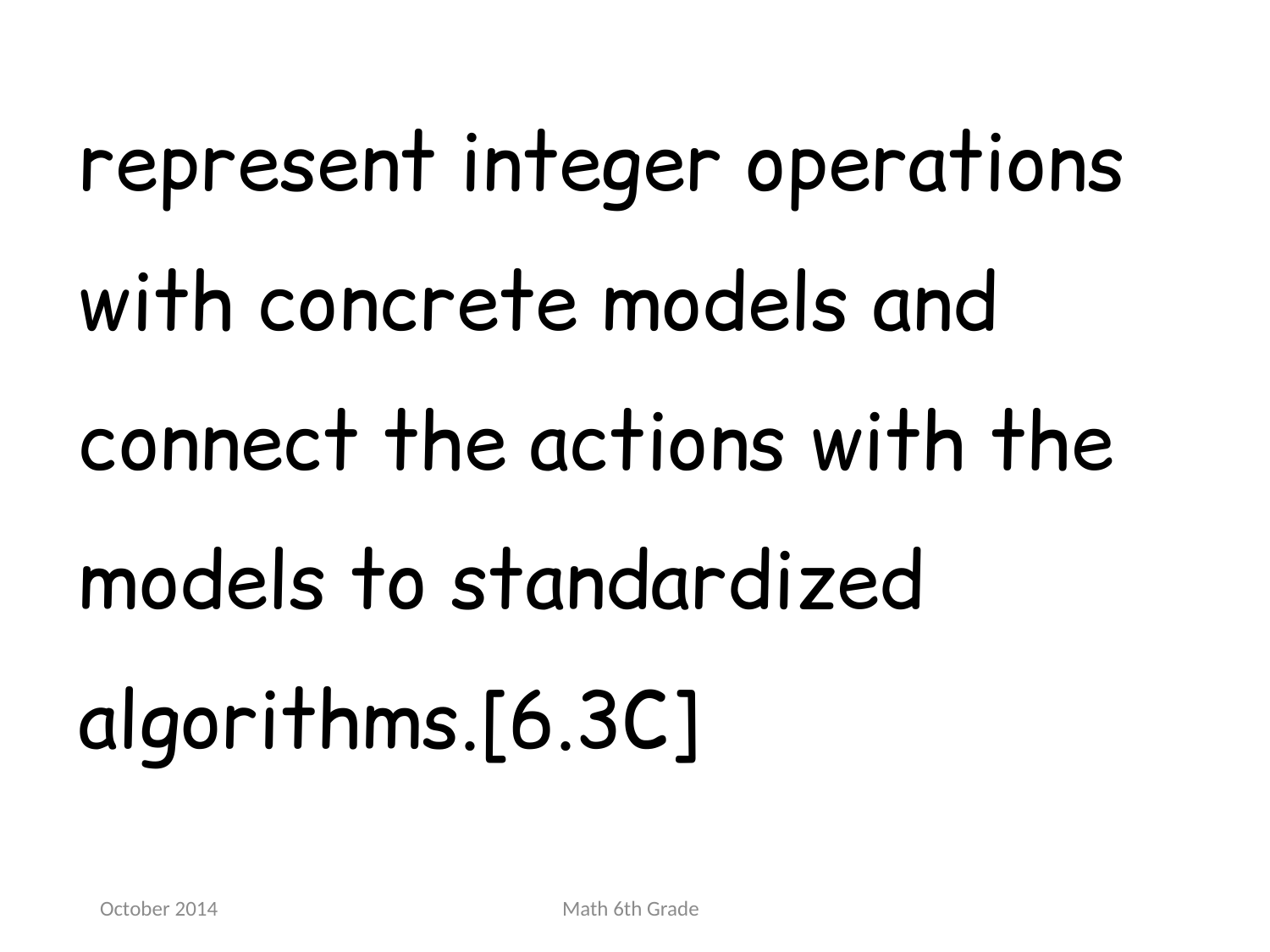

represent integer operations with concrete models and connect the actions with the models to standardized algorithms.[6.3C]
October 2014
Math 6th Grade